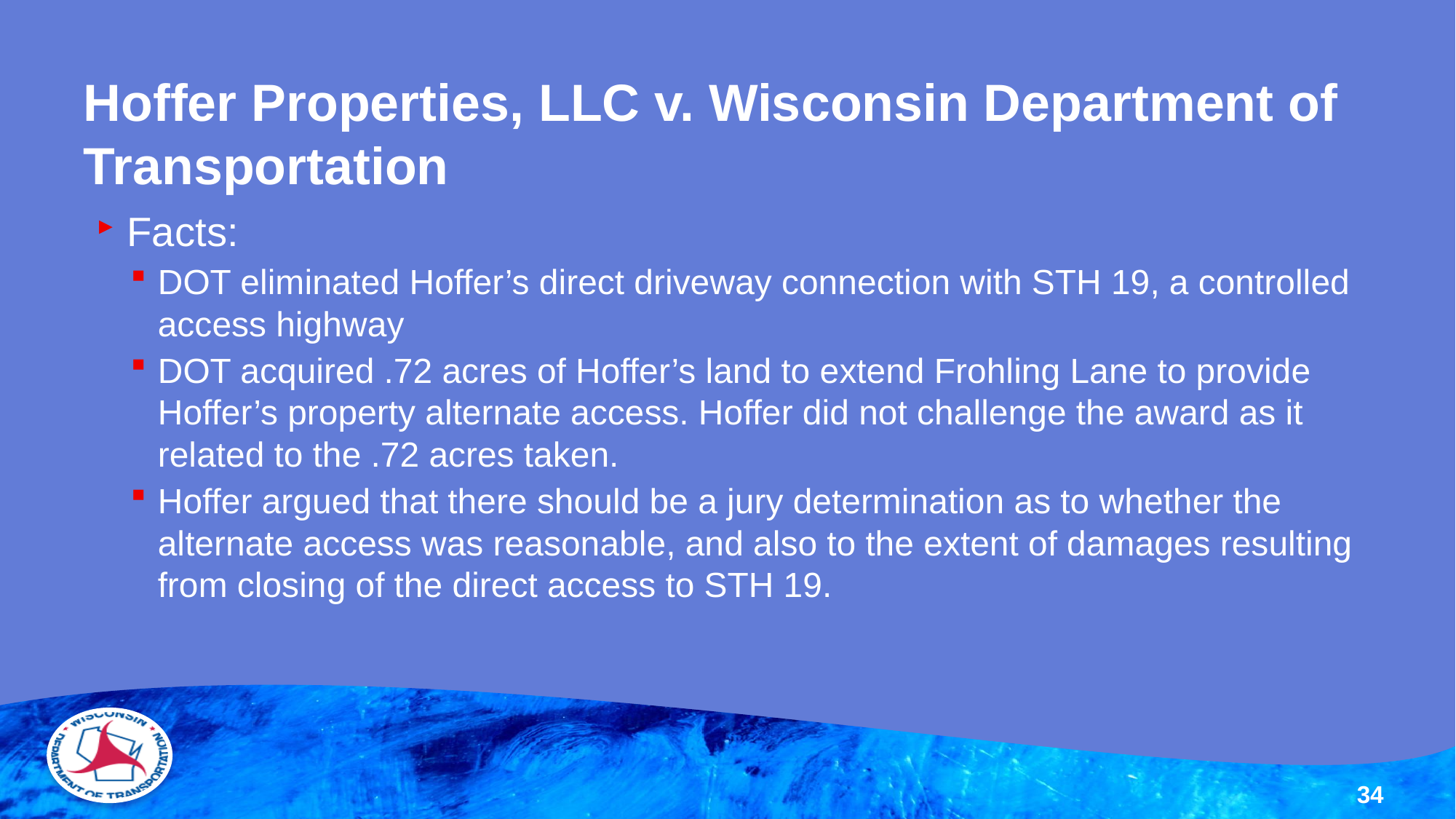

# Hoffer Properties, LLC v. Wisconsin Department of Transportation
Facts:
DOT eliminated Hoffer’s direct driveway connection with STH 19, a controlled access highway
DOT acquired .72 acres of Hoffer’s land to extend Frohling Lane to provide  Hoffer’s property alternate access. Hoffer did not challenge the award as it related to the .72 acres taken.
Hoffer argued that there should be a jury determination as to whether the alternate access was reasonable, and also to the extent of damages resulting from closing of the direct access to STH 19.
34